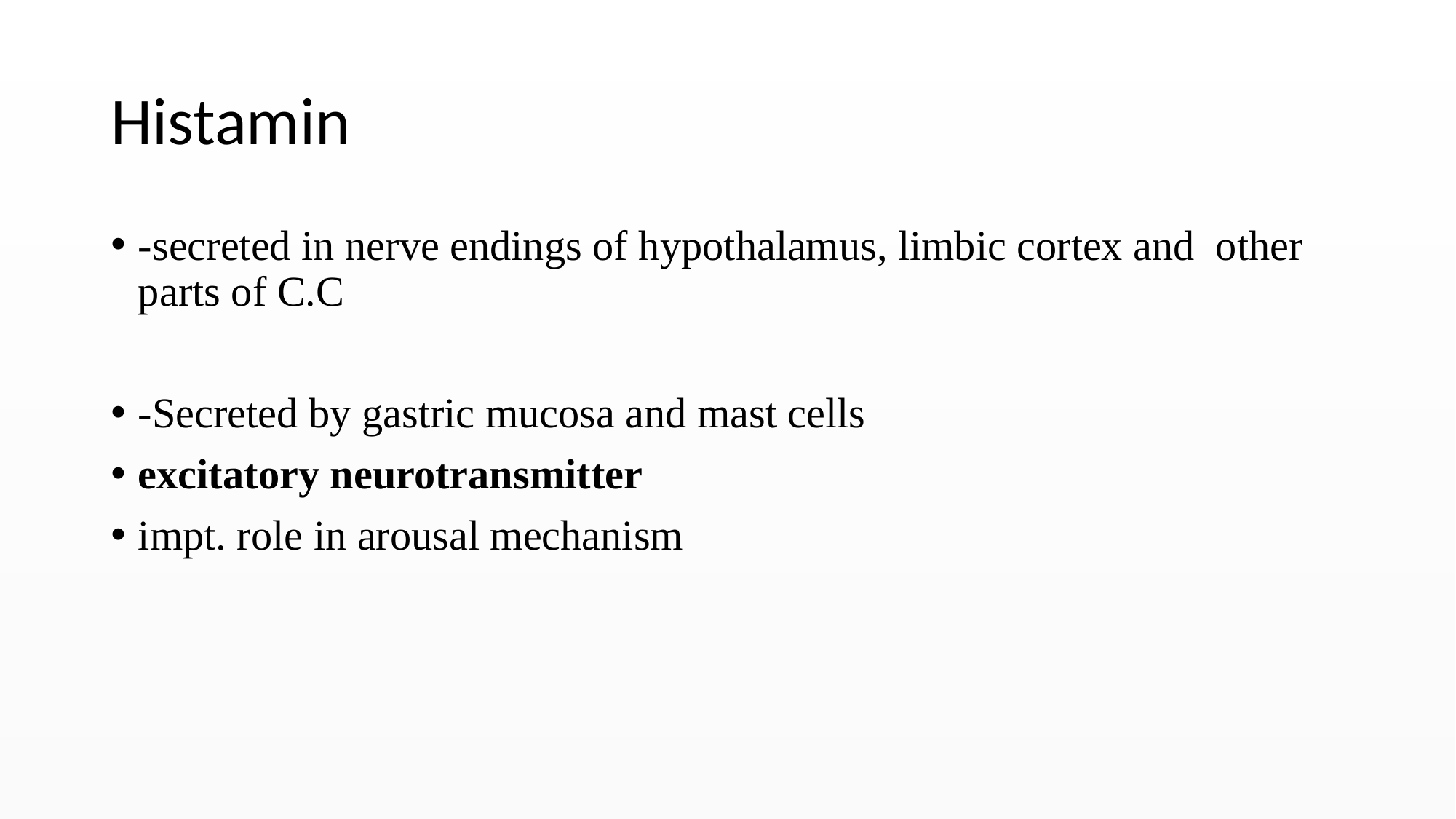

# Histamin
-secreted in nerve endings of hypothalamus, limbic cortex and  other parts of C.C

-Secreted by gastric mucosa and mast cells
excitatory neurotransmitter
impt. role in arousal mechanism